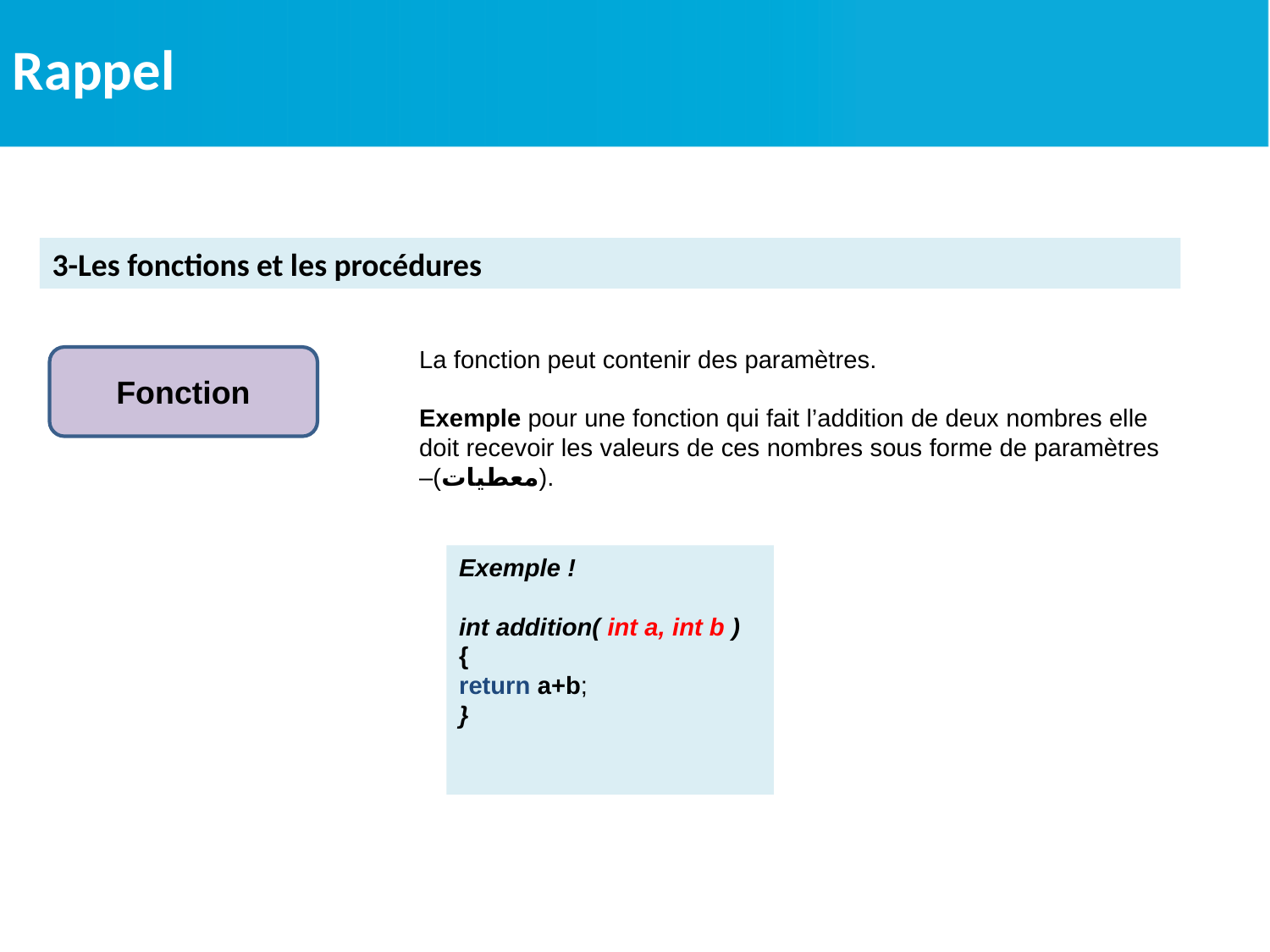

Rappel
3-Les fonctions et les procédures
La fonction peut contenir des paramètres.

Exemple pour une fonction qui fait l’addition de deux nombres elle doit recevoir les valeurs de ces nombres sous forme de paramètres –(معطيات).

Fonction
Exemple !

int addition( int a, int b )
{
return a+b;
}